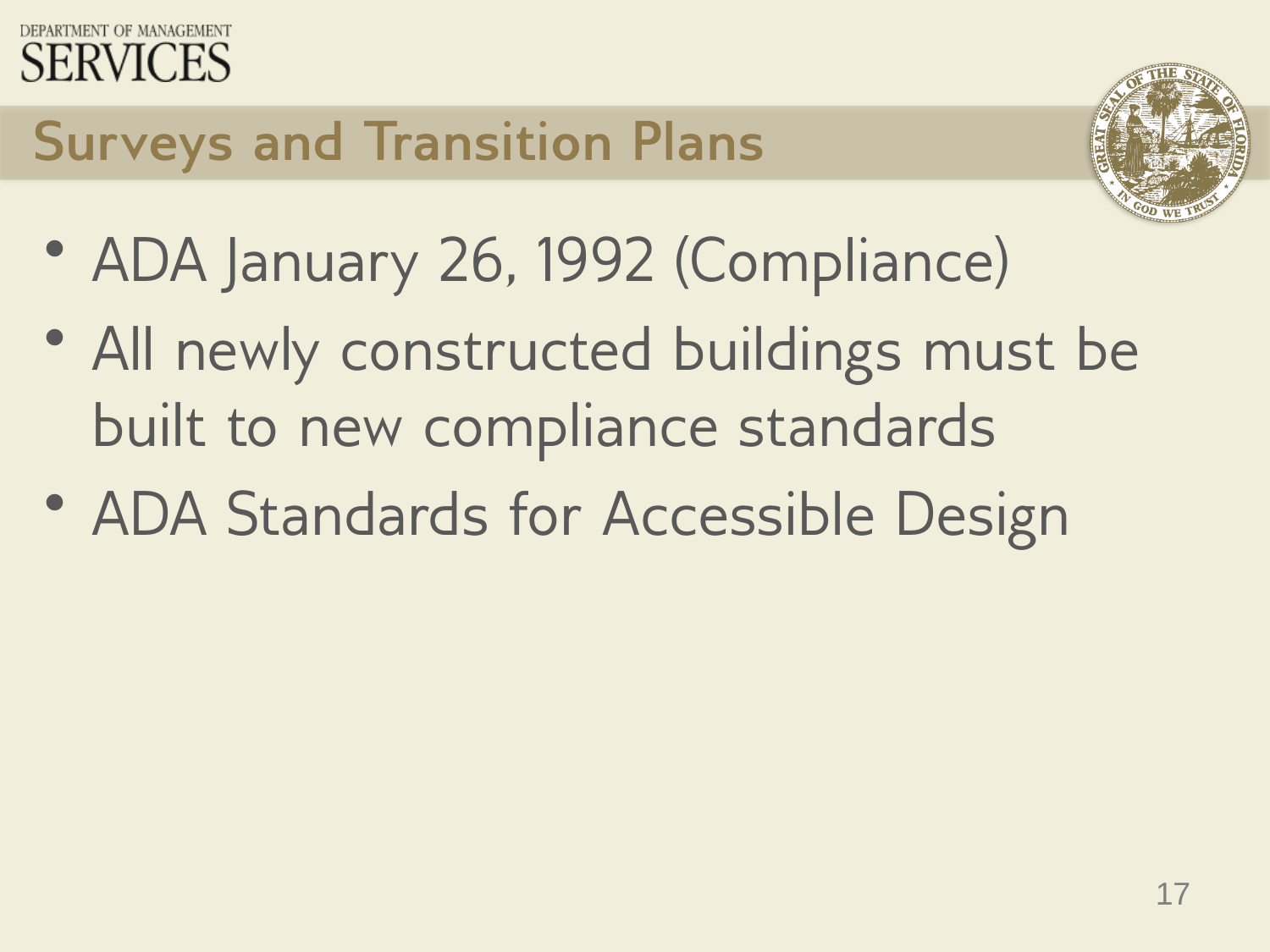

# Surveys and Transition Plans
ADA January 26, 1992 (Compliance)
All newly constructed buildings must be built to new compliance standards
ADA Standards for Accessible Design